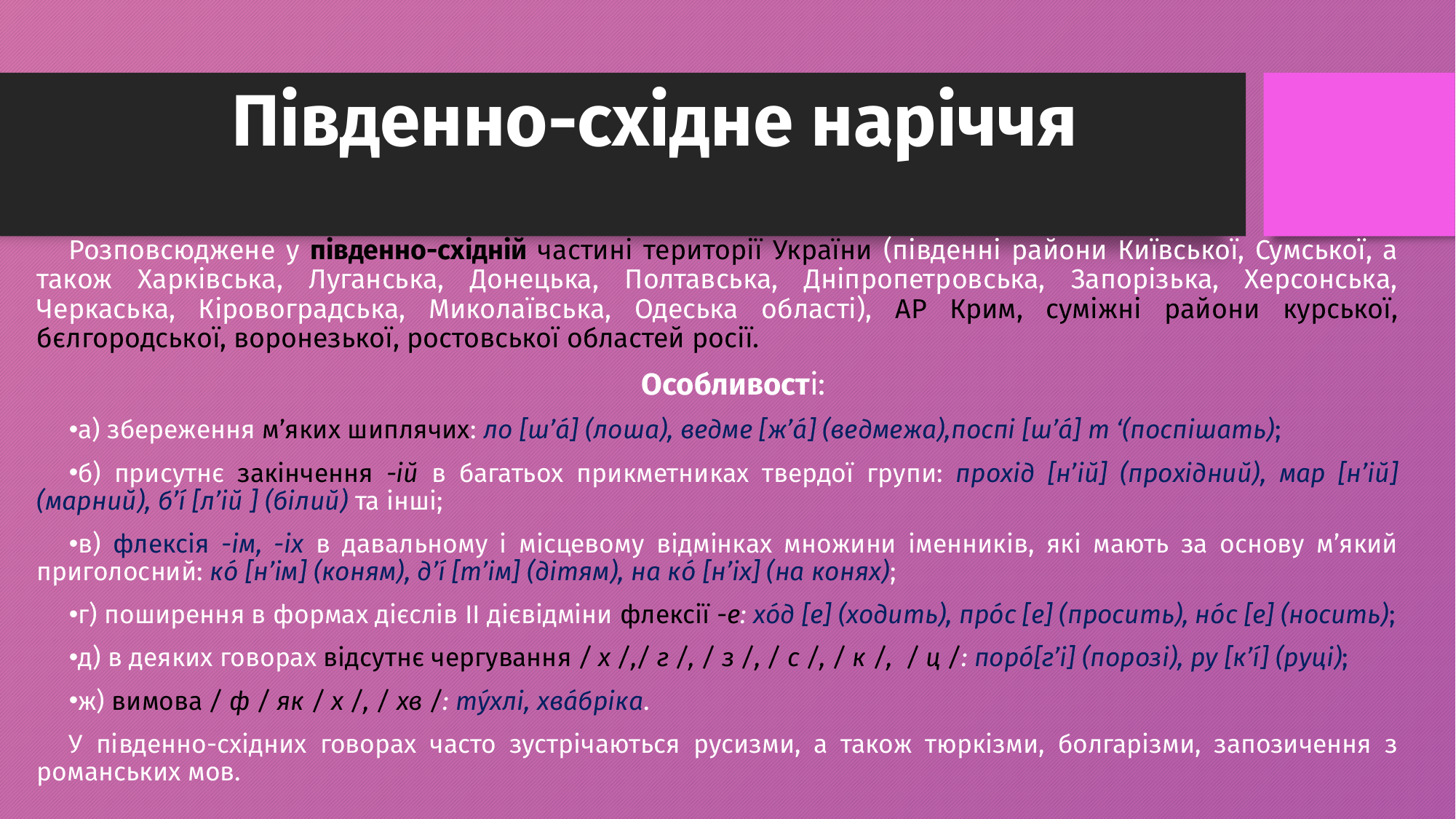

# Південно-східне наріччя
Розповсюджене у південно-східній частині території України (південні райони Київської, Сумської, а також Харківська, Луганська, Донецька, Полтавська, Дніпропетровська, Запорізька, Херсонська, Черкаська, Кіровоградська, Миколаївська, Одеська області), АР Крим, суміжні райони курської, бєлгородської, воронезької, ростовської областей росії.
Особливості:
а) збереження м’яких шиплячих: ло [ш’á] (лоша), ведме [ж’á] (ведмежа),поспі [ш’á] т ‘(поспішать);
б) присутнє закінчення -iй в багатьох прикметниках твердої групи: прохід [н’iй] (прохідний), мар [н’iй] (марний), б’í [л’iй ] (білий) та інші;
в) флексія -iм, -iх в давальному і місцевому відмінках множини іменників, які мають за основу м’який приголосний: кó [н’iм] (коням), д’í [т’iм] (дітям), на кó [н’iх] (на конях);
г) поширення в формах дієслів II дієвідміни флексії -е: хóд [е] (ходить), прóс [е] (просить), нóс [е] (носить);
д) в деяких говорах відсутнє чергування / х /,/ г /, / з /, / с /, / к /,  / ц /: порó[г’i] (порозі), ру [к’í] (руці);
ж) вимова / ф / як / x /, / хв /: тýхлі, хвáбріка.
У південно-східних говорах часто зустрічаються русизми, а також тюркізми, болгарізми, запозичення з романських мов.